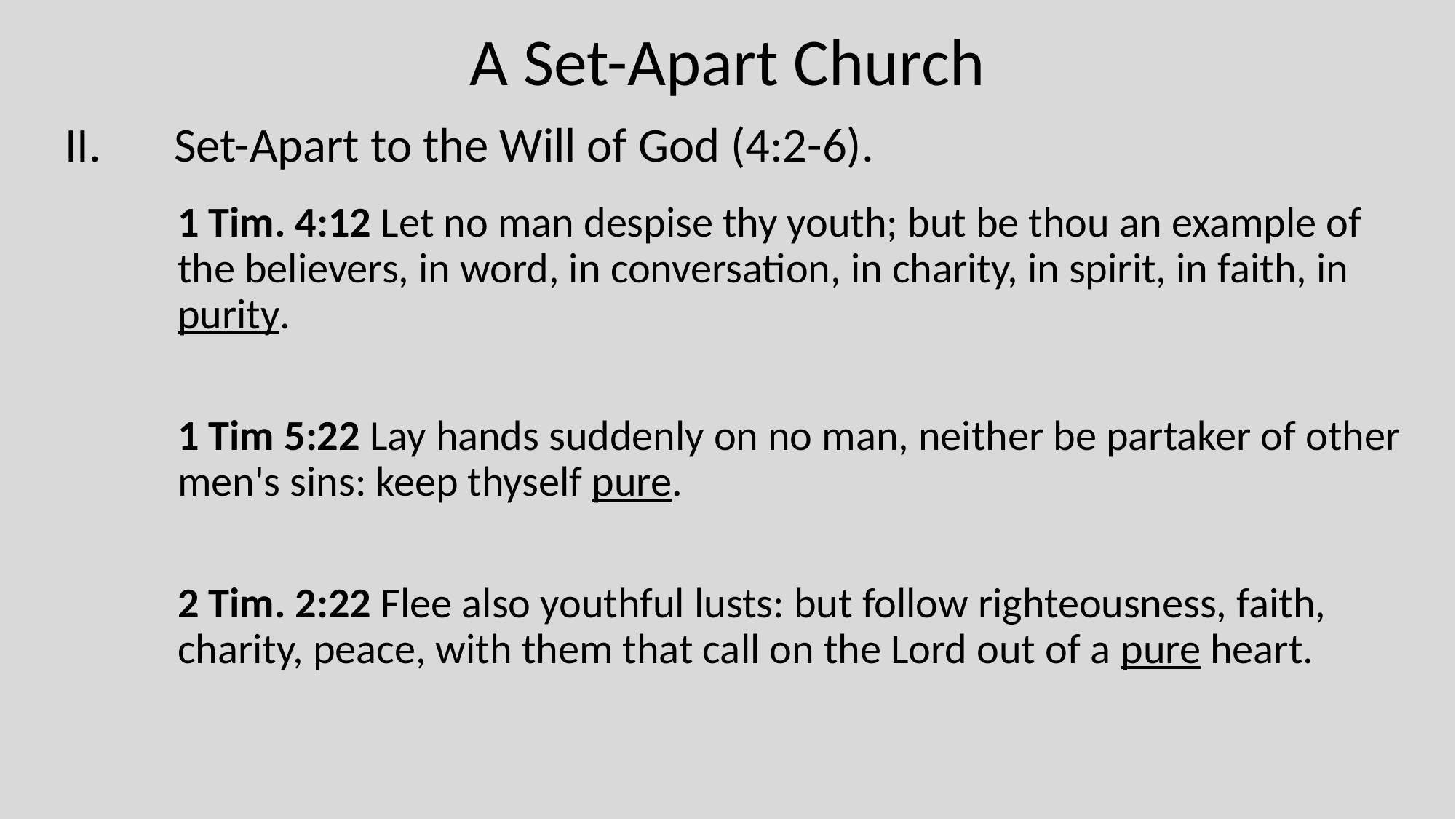

# A Set-Apart Church
II.	Set-Apart to the Will of God (4:2-6).
1 Tim. 4:12 Let no man despise thy youth; but be thou an example of the believers, in word, in conversation, in charity, in spirit, in faith, in purity.

1 Tim 5:22 Lay hands suddenly on no man, neither be partaker of other men's sins: keep thyself pure.

2 Tim. 2:22 Flee also youthful lusts: but follow righteousness, faith, charity, peace, with them that call on the Lord out of a pure heart.